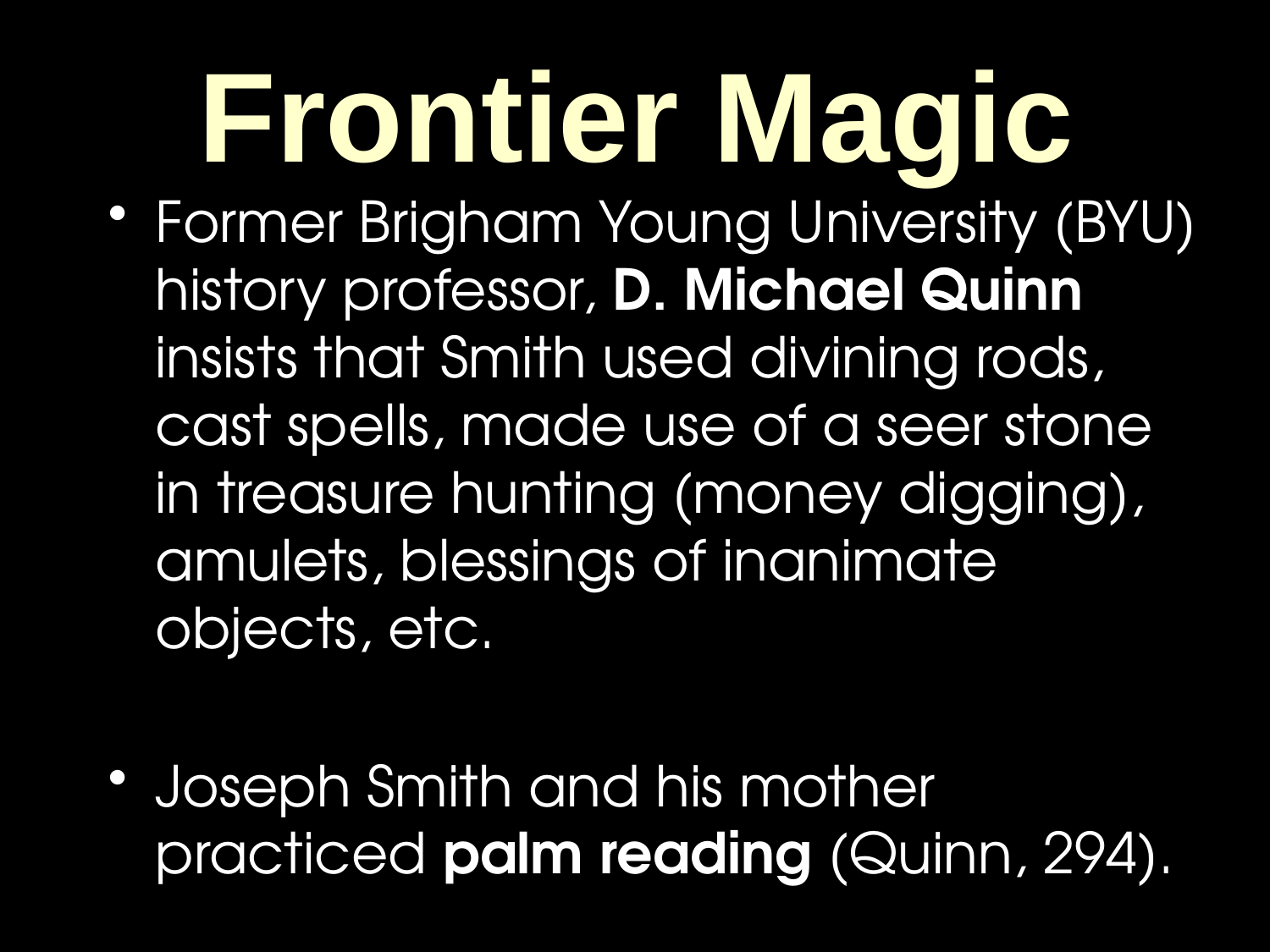

# Frontier Magic
Former Brigham Young University (BYU) history professor, D. Michael Quinn insists that Smith used divining rods, cast spells, made use of a seer stone in treasure hunting (money digging), amulets, blessings of inanimate objects, etc.

Joseph Smith and his mother practiced palm reading (Quinn, 294).